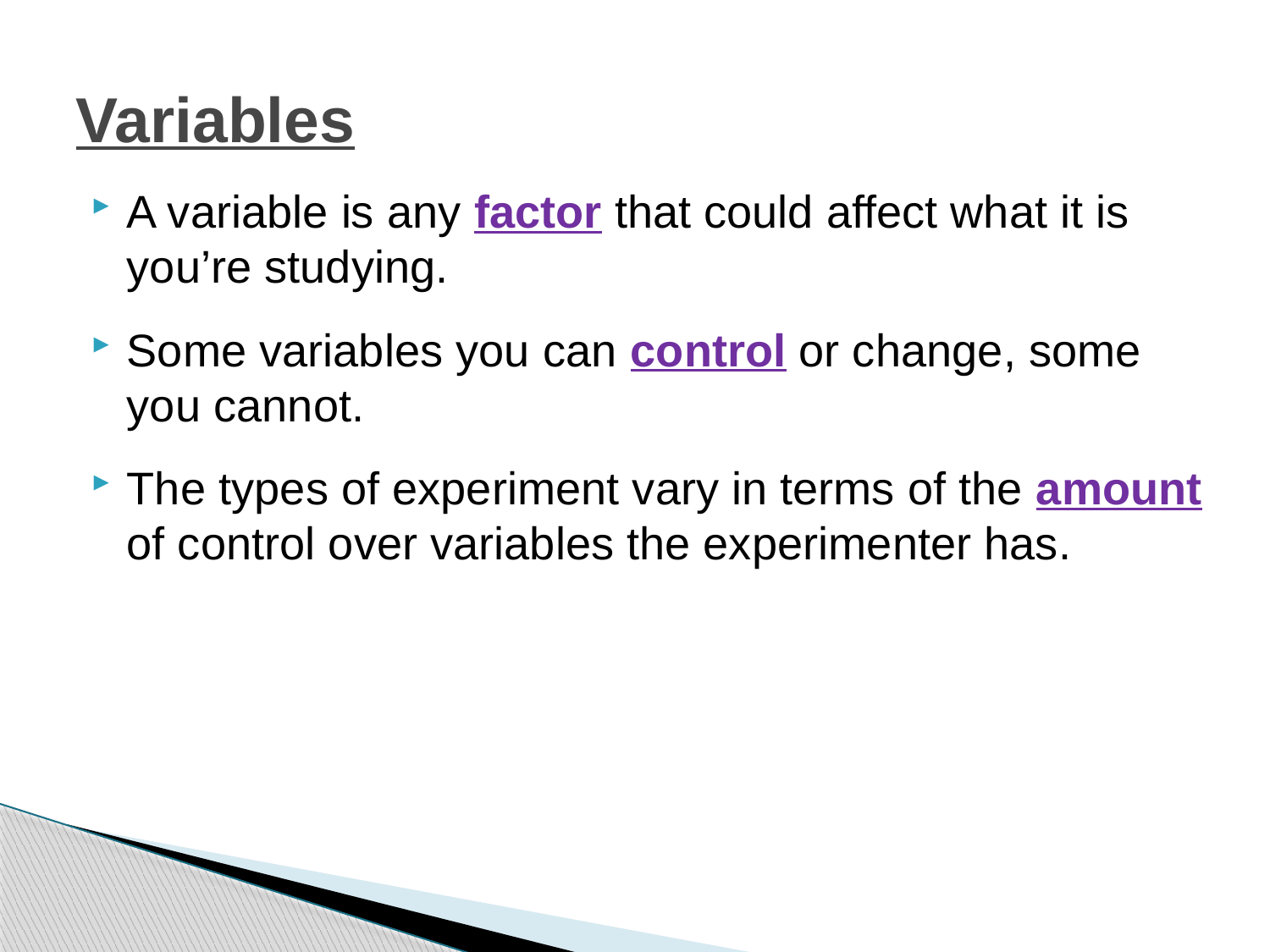

# Variables
A variable is any factor that could affect what it is you’re studying.
Some variables you can control or change, some you cannot.
The types of experiment vary in terms of the amount of control over variables the experimenter has.